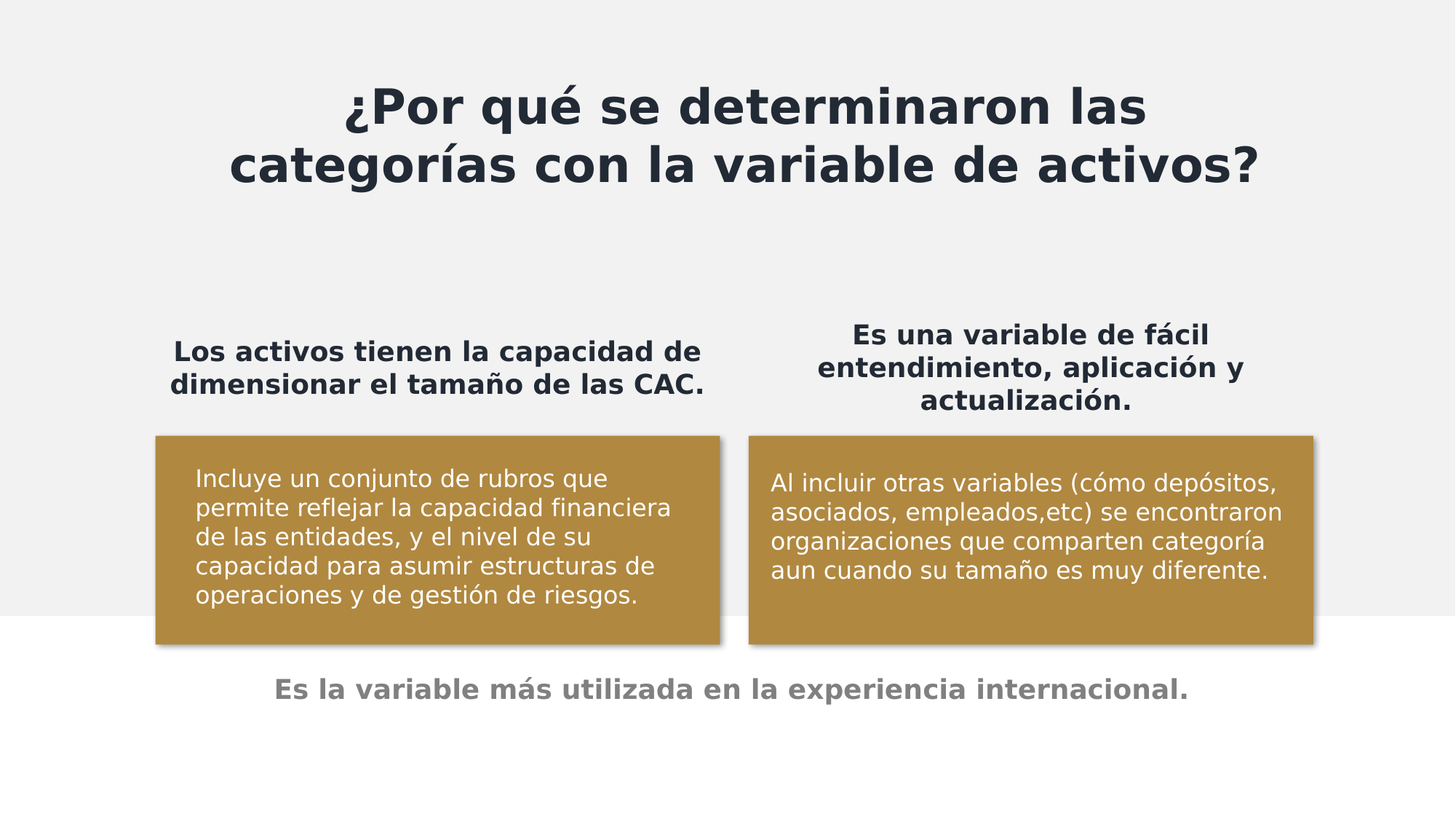

¿Por qué se determinaron las categorías con la variable de activos?
Es una variable de fácil entendimiento, aplicación y actualización.
Los activos tienen la capacidad de dimensionar el tamaño de las CAC.

Incluye un conjunto de rubros que permite reflejar la capacidad financiera de las entidades, y el nivel de su capacidad para asumir estructuras de operaciones y de gestión de riesgos.
Al incluir otras variables (cómo depósitos, asociados, empleados,etc) se encontraron organizaciones que comparten categoría aun cuando su tamaño es muy diferente.
Es la variable más utilizada en la experiencia internacional.